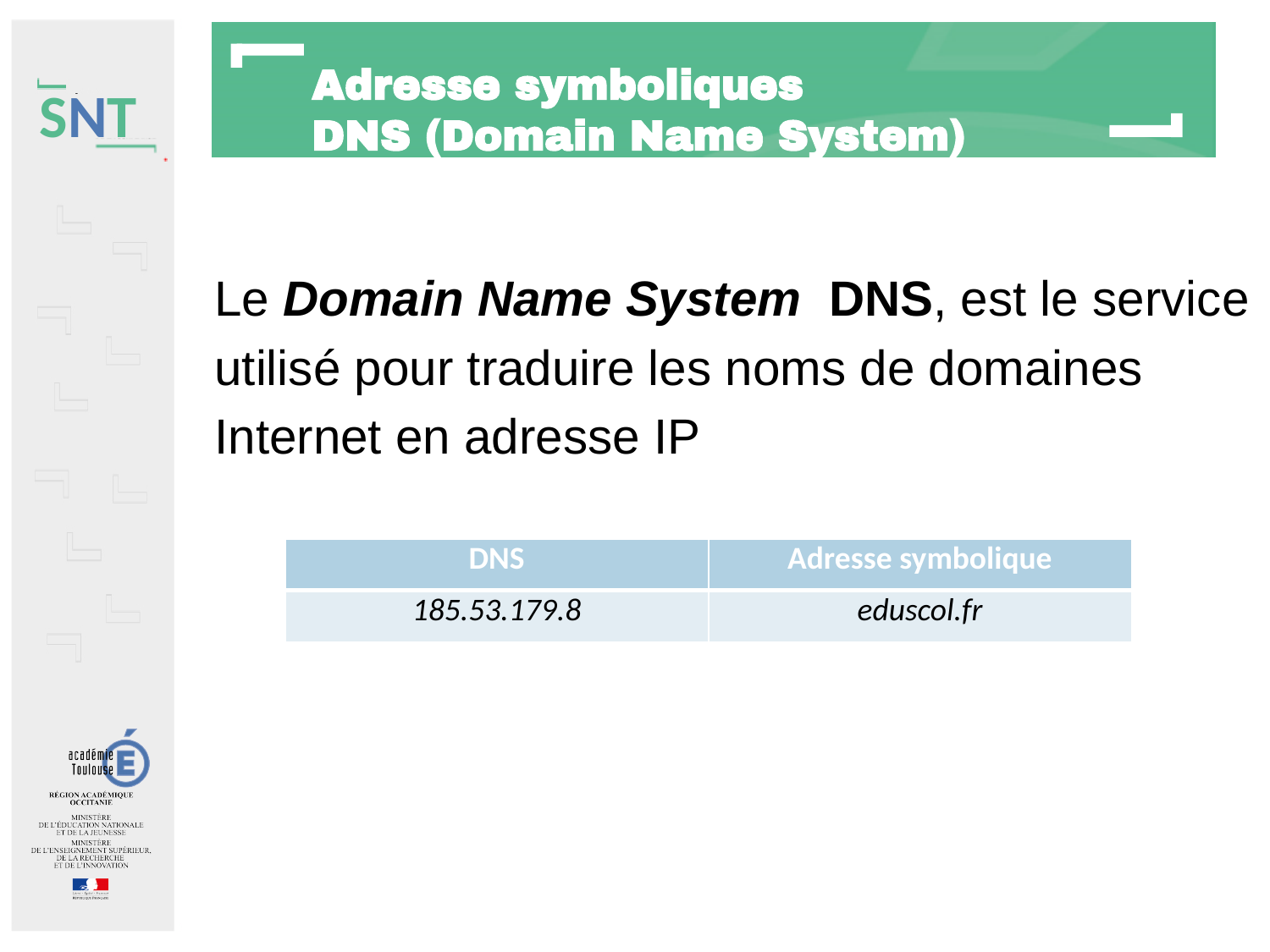

# Adresse symboliques DNS (Domain Name System)

Le Domain Name System  DNS, est le service
utilisé pour traduire les noms de domaines
Internet en adresse IP

| DNS | Adresse symbolique |
| --- | --- |
| 185.53.179.8 | eduscol.fr |